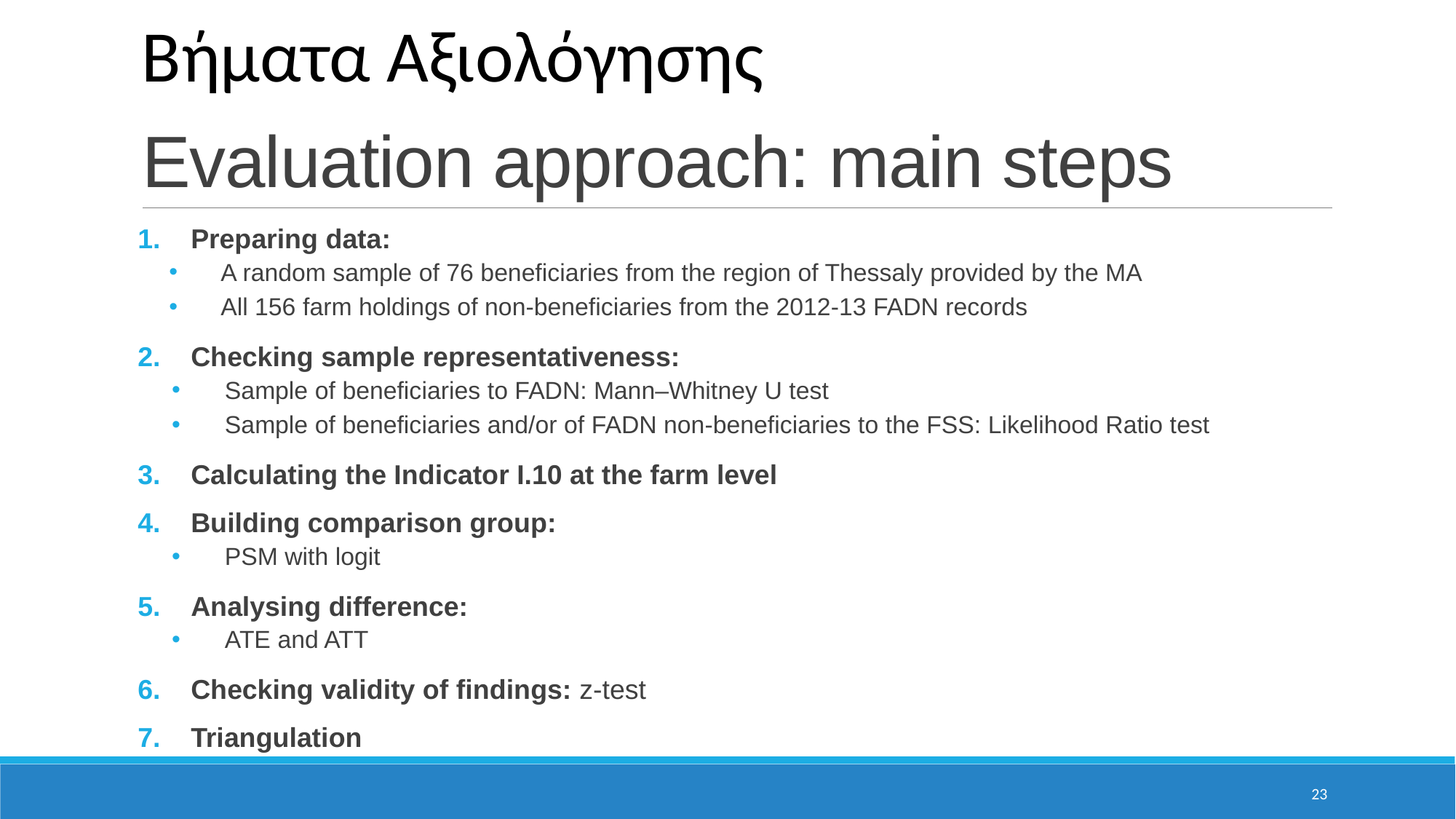

Βήματα Αξιολόγησης
# Evaluation approach: main steps
Preparing data:
A random sample of 76 beneficiaries from the region of Thessaly provided by the MA
All 156 farm holdings of non-beneficiaries from the 2012-13 FADN records
Checking sample representativeness:
Sample of beneficiaries to FADN: Mann–Whitney U test
Sample of beneficiaries and/or of FADN non-beneficiaries to the FSS: Likelihood Ratio test
Calculating the Indicator I.10 at the farm level
Building comparison group:
PSM with logit
Analysing difference:
ATE and ATT
Checking validity of findings: z-test
Triangulation

23